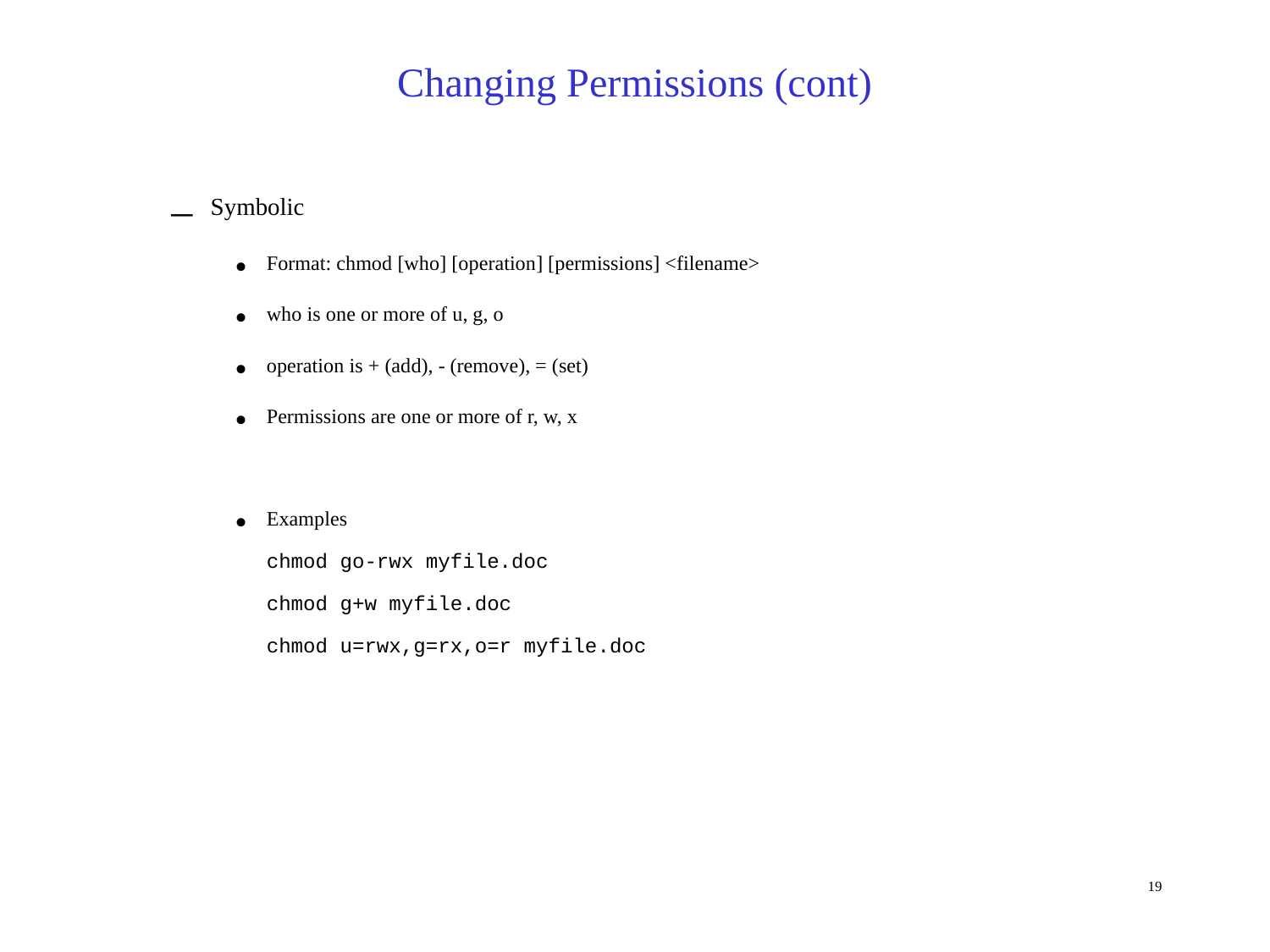

Changing Permissions (cont)‏
Symbolic
Format: chmod [who] [operation] [permissions] <filename>
who is one or more of u, g, o
operation is + (add), - (remove), = (set)‏
Permissions are one or more of r, w, x

Examples
chmod go-rwx myfile.doc
chmod g+w myfile.doc
chmod u=rwx,g=rx,o=r myfile.doc
19